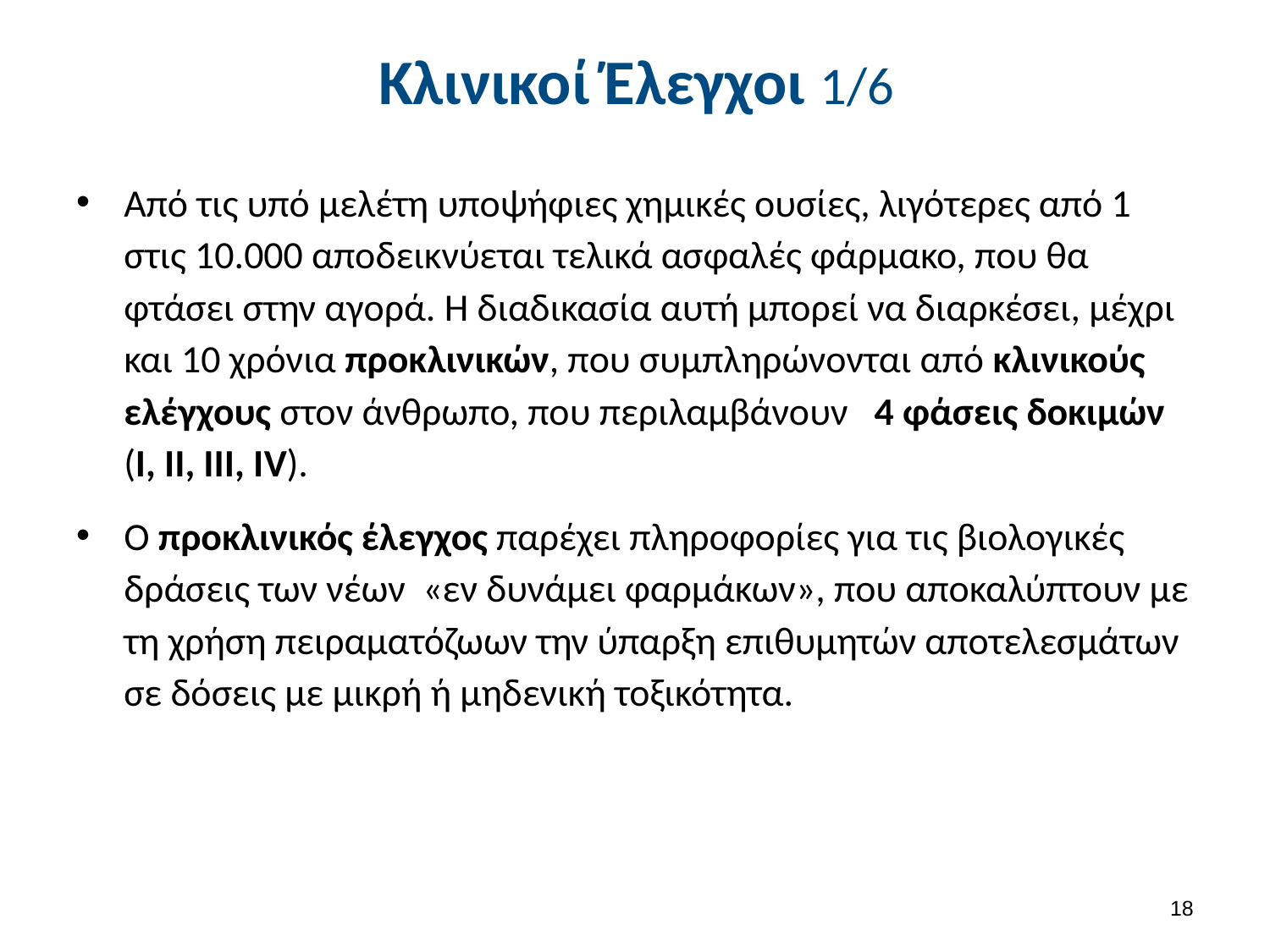

# Κλινικοί Έλεγχοι 1/6
Από τις υπό μελέτη υποψήφιες χημικές ουσίες, λιγότερες από 1 στις 10.000 αποδεικνύεται τελικά ασφαλές φάρμακο, που θα φτάσει στην αγορά. Η διαδικασία αυτή μπορεί να διαρκέσει, μέχρι και 10 χρόνια προκλινικών, που συμπληρώνονται από κλινικούς ελέγχους στον άνθρωπο, που περιλαμβάνουν   4 φάσεις δοκιμών (I, II, III, IV).
Ο προκλινικός έλεγχος παρέχει πληροφορίες για τις βιολογικές δράσεις των νέων  «εν δυνάμει φαρμάκων», που αποκαλύπτουν με τη χρήση πειραματόζωων την ύπαρξη επιθυμητών αποτελεσμάτων σε δόσεις με μικρή ή μηδενική τοξικότητα.
18